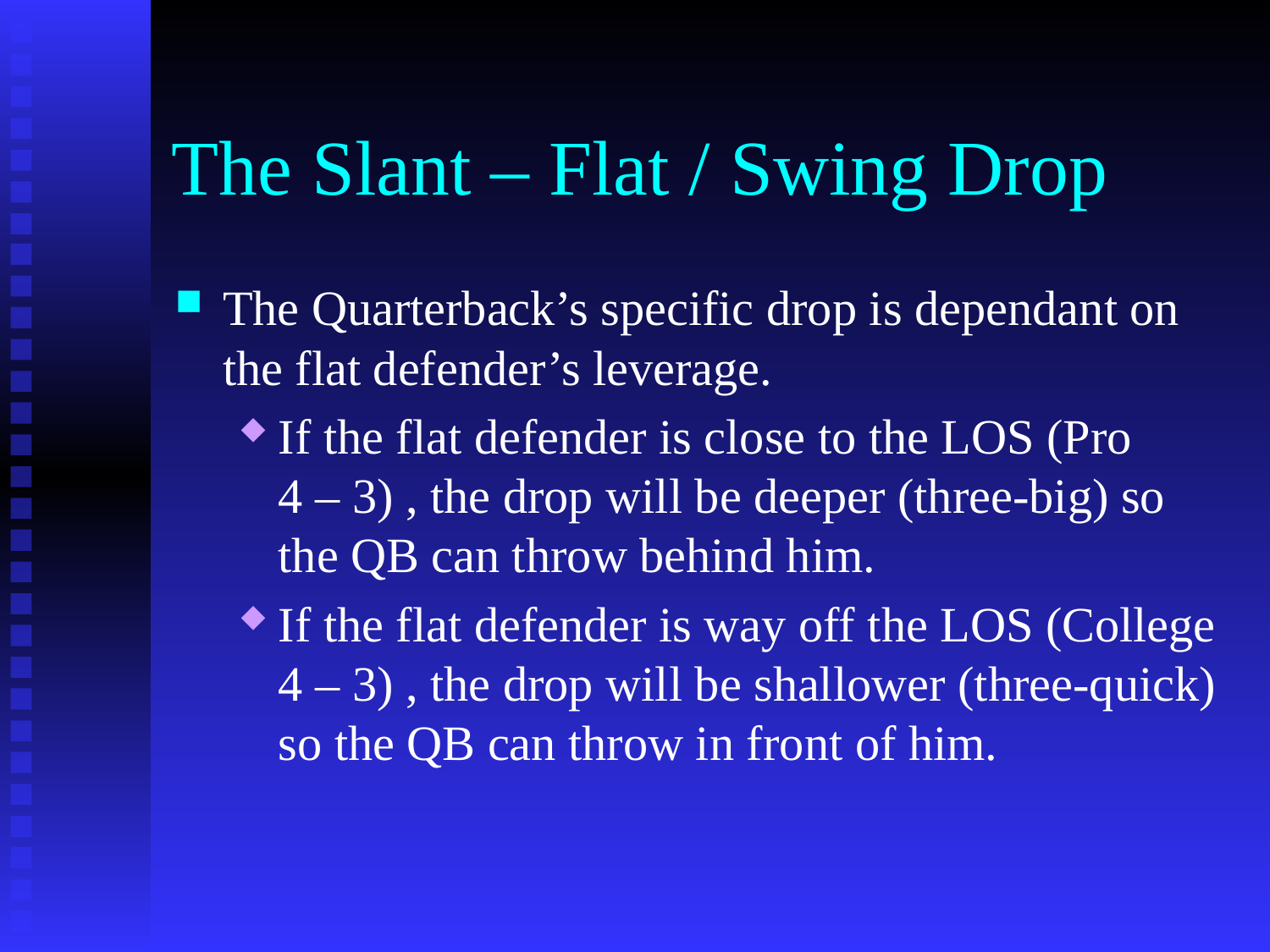

# The Slant – Flat / Swing Drop
The Quarterback’s specific drop is dependant on the flat defender’s leverage.
If the flat defender is close to the LOS (Pro      4 – 3) , the drop will be deeper (three-big) so the QB can throw behind him.
If the flat defender is way off the LOS (College 4 – 3) , the drop will be shallower (three-quick) so the QB can throw in front of him.